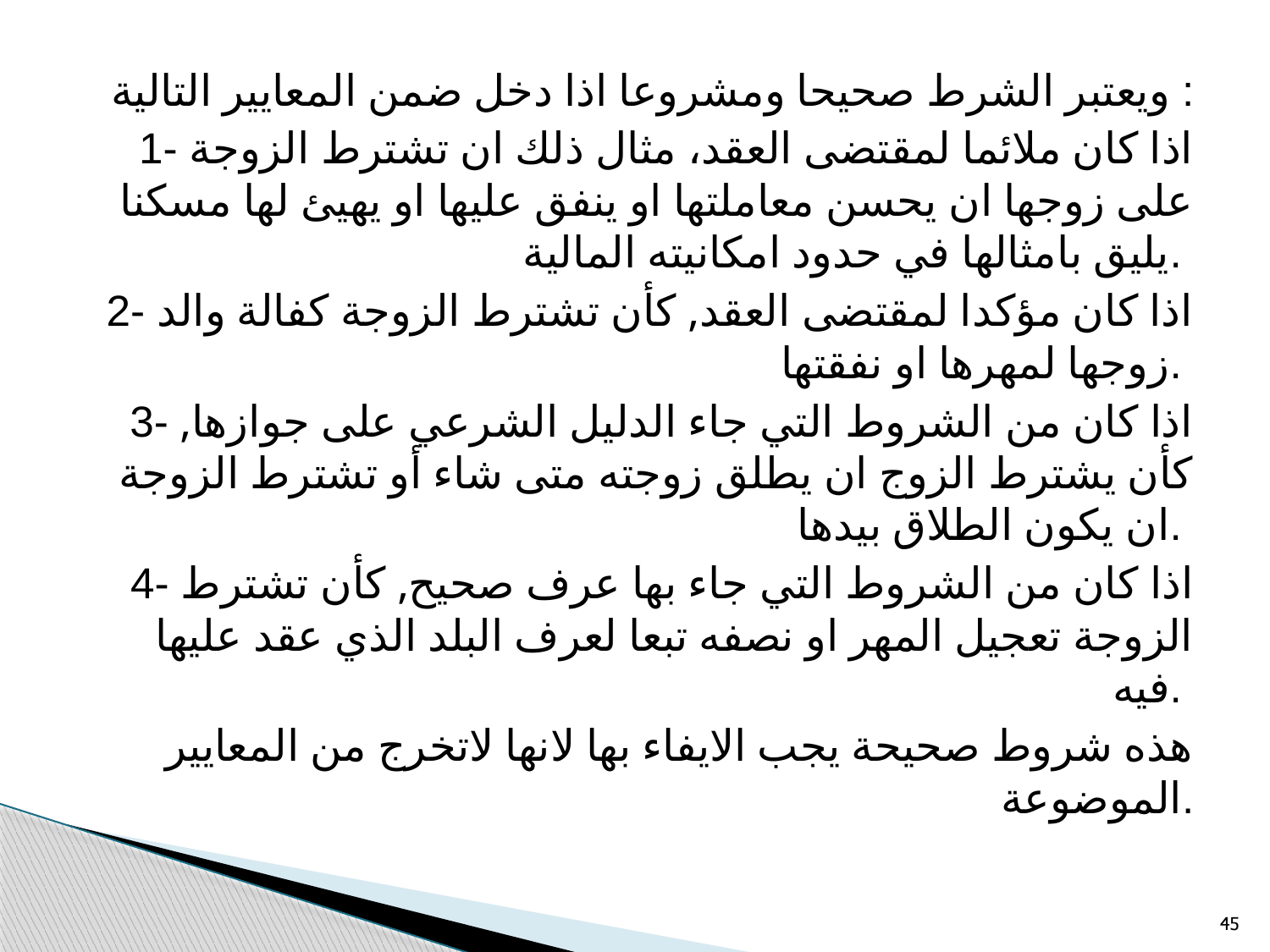

ويعتبر الشرط صحيحا ومشروعا اذا دخل ضمن المعايير التالية :
1- اذا كان ملائما لمقتضى العقد، مثال ذلك ان تشترط الزوجة على زوجها ان يحسن معاملتها او ينفق عليها او يهيئ لها مسكنا يليق بامثالها في حدود امكانيته المالية.
2- اذا كان مؤكدا لمقتضى العقد, كأن تشترط الزوجة كفالة والد زوجها لمهرها او نفقتها.
3- اذا كان من الشروط التي جاء الدليل الشرعي على جوازها, كأن يشترط الزوج ان يطلق زوجته متى شاء أو تشترط الزوجة ان يكون الطلاق بيدها.
4- اذا كان من الشروط التي جاء بها عرف صحيح, كأن تشترط الزوجة تعجيل المهر او نصفه تبعا لعرف البلد الذي عقد عليها فيه.
هذه شروط صحيحة يجب الايفاء بها لانها لاتخرج من المعايير الموضوعة.

45